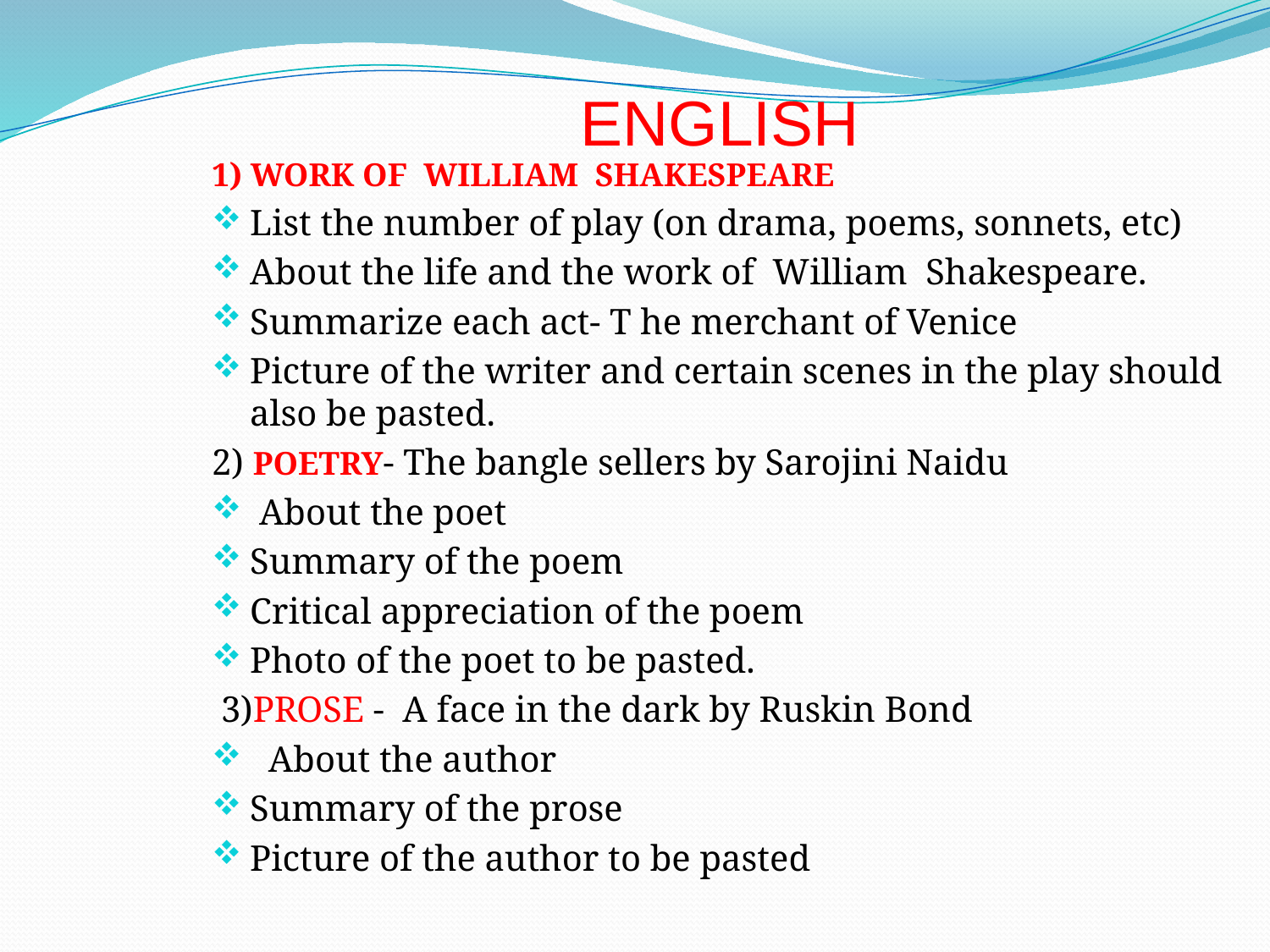

# ENGLISH
1) WORK OF  WILLIAM  SHAKESPEARE
List the number of play (on drama, poems, sonnets, etc)
About the life and the work of  William  Shakespeare.
Summarize each act- T he merchant of Venice
Picture of the writer and certain scenes in the play should also be pasted.
2) POETRY- The bangle sellers by Sarojini Naidu
 About the poet
Summary of the poem
Critical appreciation of the poem
Photo of the poet to be pasted.
 3)PROSE -  A face in the dark by Ruskin Bond
  About the author
Summary of the prose
Picture of the author to be pasted